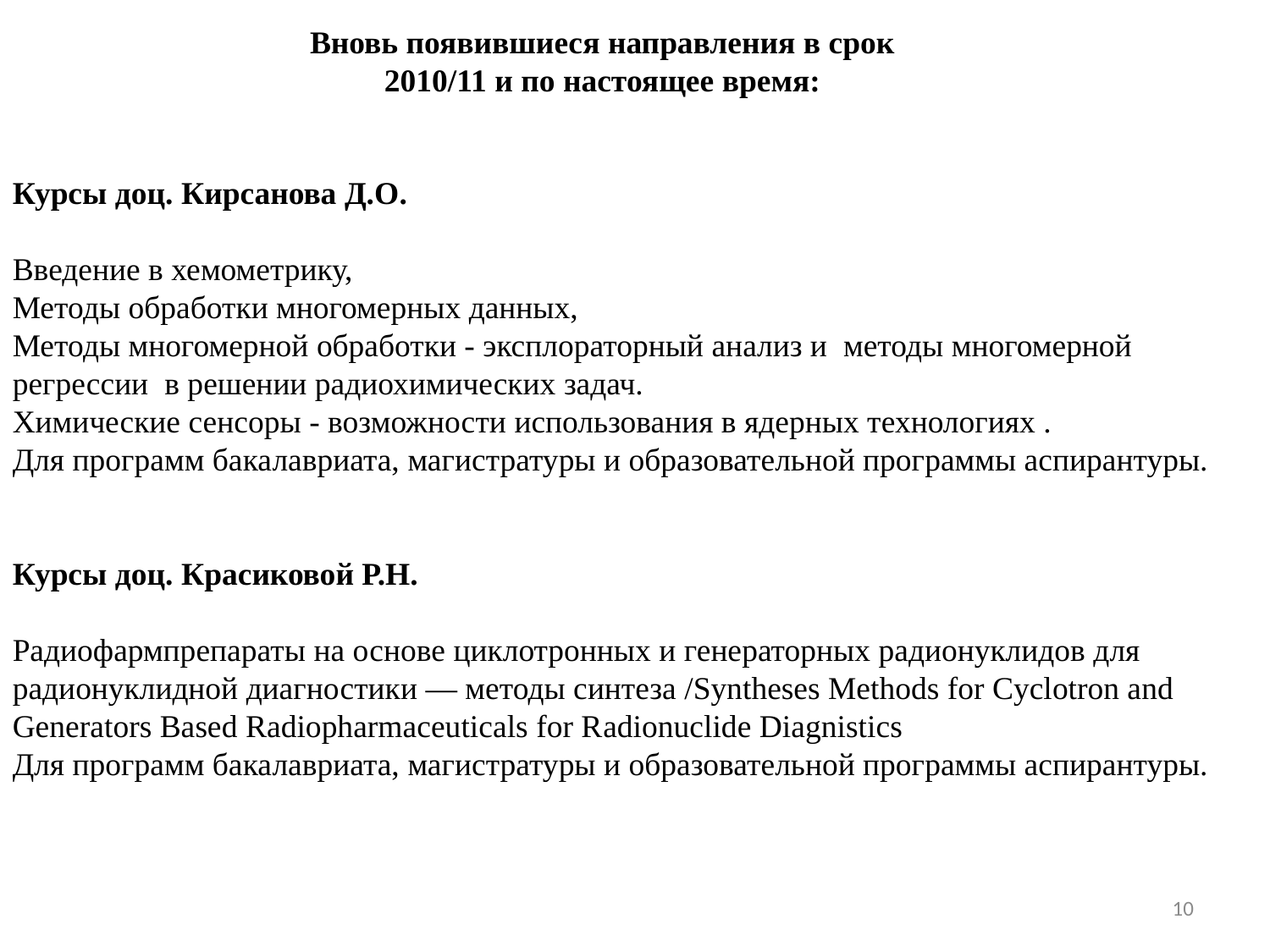

Вновь появившиеся направления в срок 2010/11 и по настоящее время:
Курсы доц. Кирсанова Д.О.

Введение в хемометрику,
Методы обработки многомерных данных,
Методы многомерной обработки - эксплораторный анализ и  методы многомерной регрессии  в решении радиохимических задач.
Химические сенсоры - возможности использования в ядерных технологиях .
Для программ бакалавриата, магистратуры и образовательной программы аспирантуры.

Курсы доц. Красиковой Р.Н.

Радиофармпрепараты на основе циклотронных и генераторных радионуклидов для радионуклидной диагностики — методы синтеза /Syntheses Methods for Cyclotron and Generators Based Radiopharmaceuticals for Radionuclide Diagnistics
Для программ бакалавриата, магистратуры и образовательной программы аспирантуры.

10